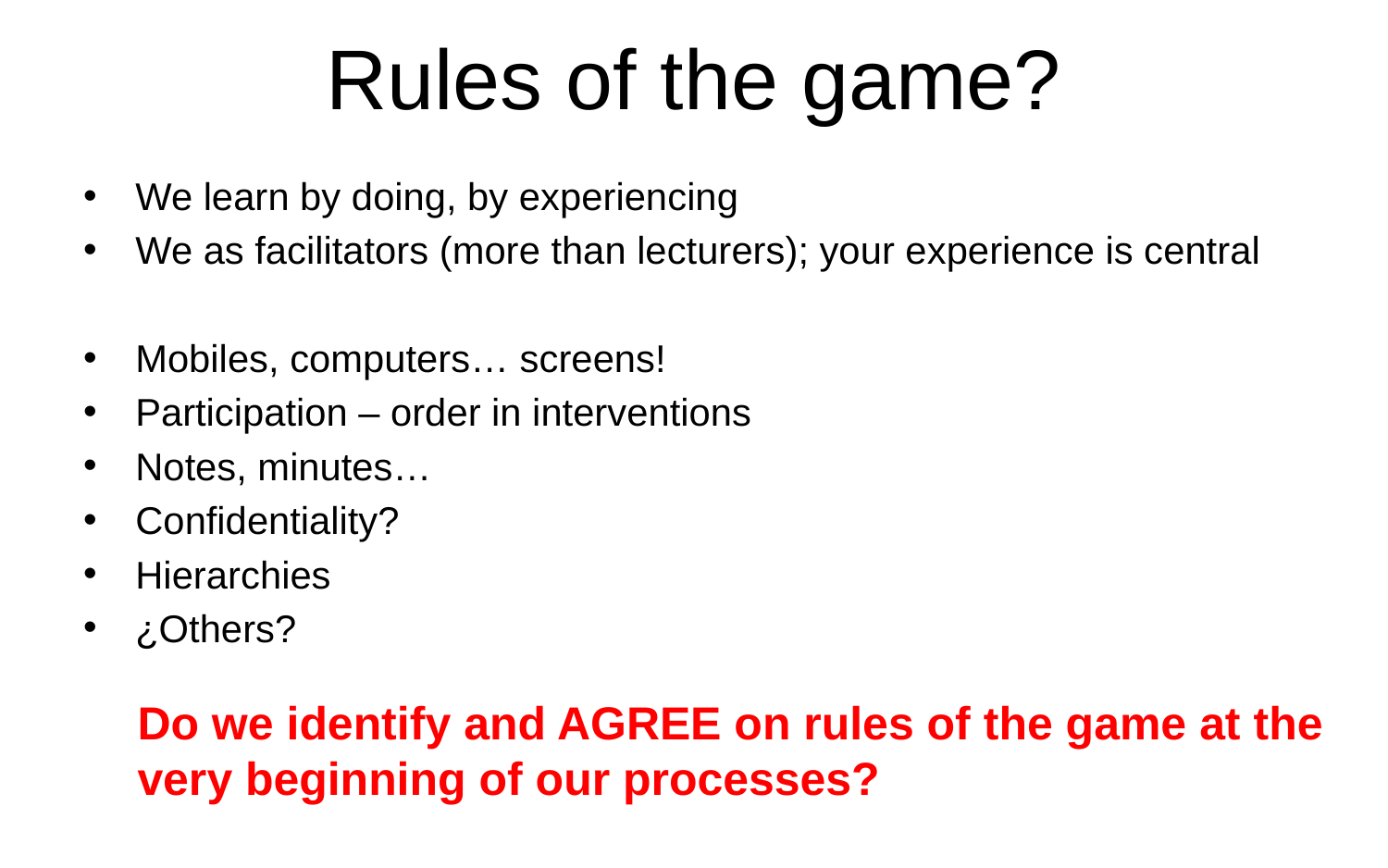

# Rules of the game?
We learn by doing, by experiencing
We as facilitators (more than lecturers); your experience is central

Mobiles, computers… screens!
Participation – order in interventions
Notes, minutes…
Confidentiality?
Hierarchies
¿Others?
Do we identify and AGREE on rules of the game at the very beginning of our processes?